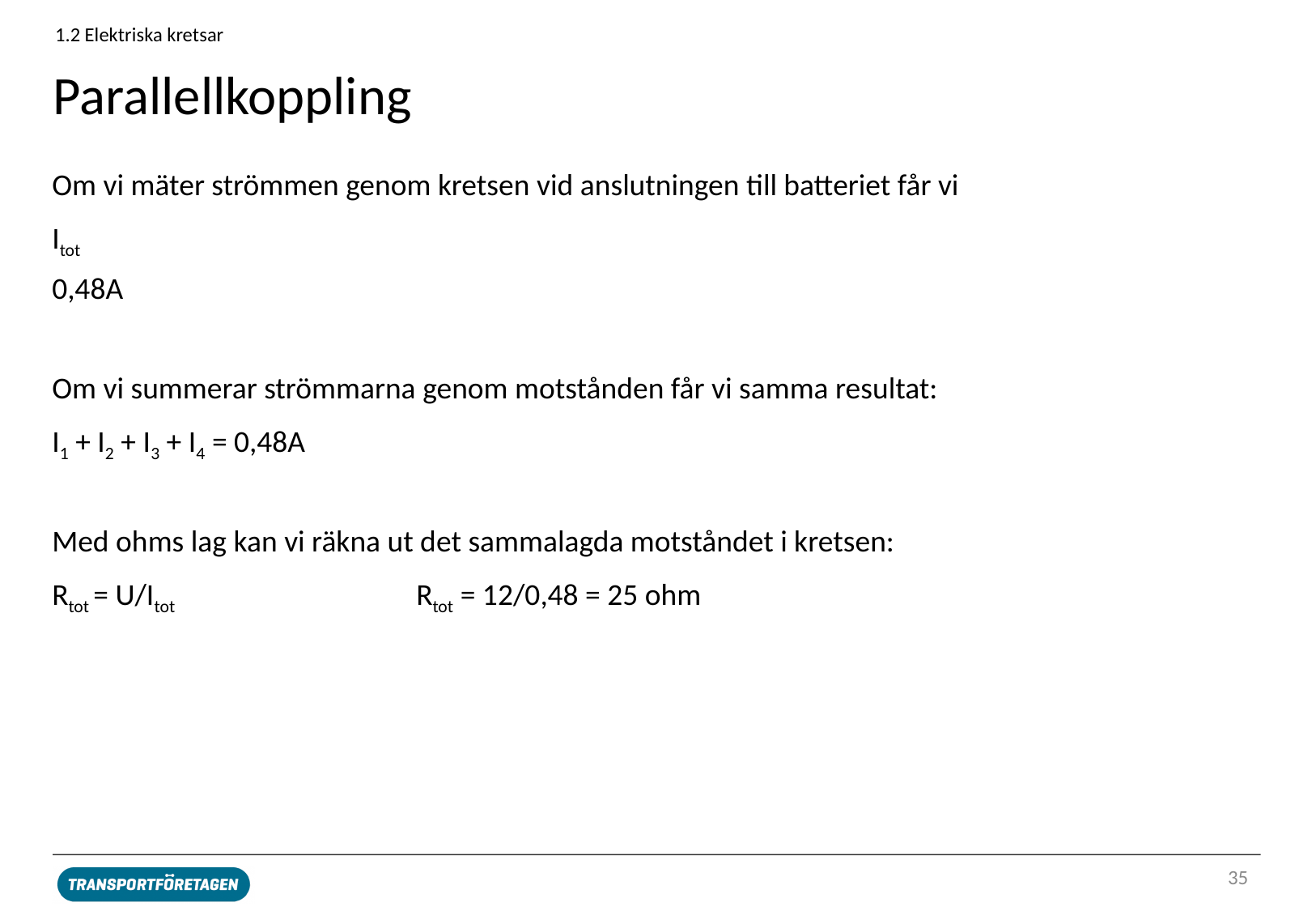

1.2 Elektriska kretsar
# Parallellkoppling
Om vi mäter strömmen genom kretsen vid anslutningen till batteriet får vi
Itot
0,48A

Om vi summerar strömmarna genom motstånden får vi samma resultat:
I1 + I2 + I3 + I4 = 0,48A

Med ohms lag kan vi räkna ut det sammalagda motståndet i kretsen:
Rtot = U/Itot 		Rtot = 12/0,48 = 25 ohm
35